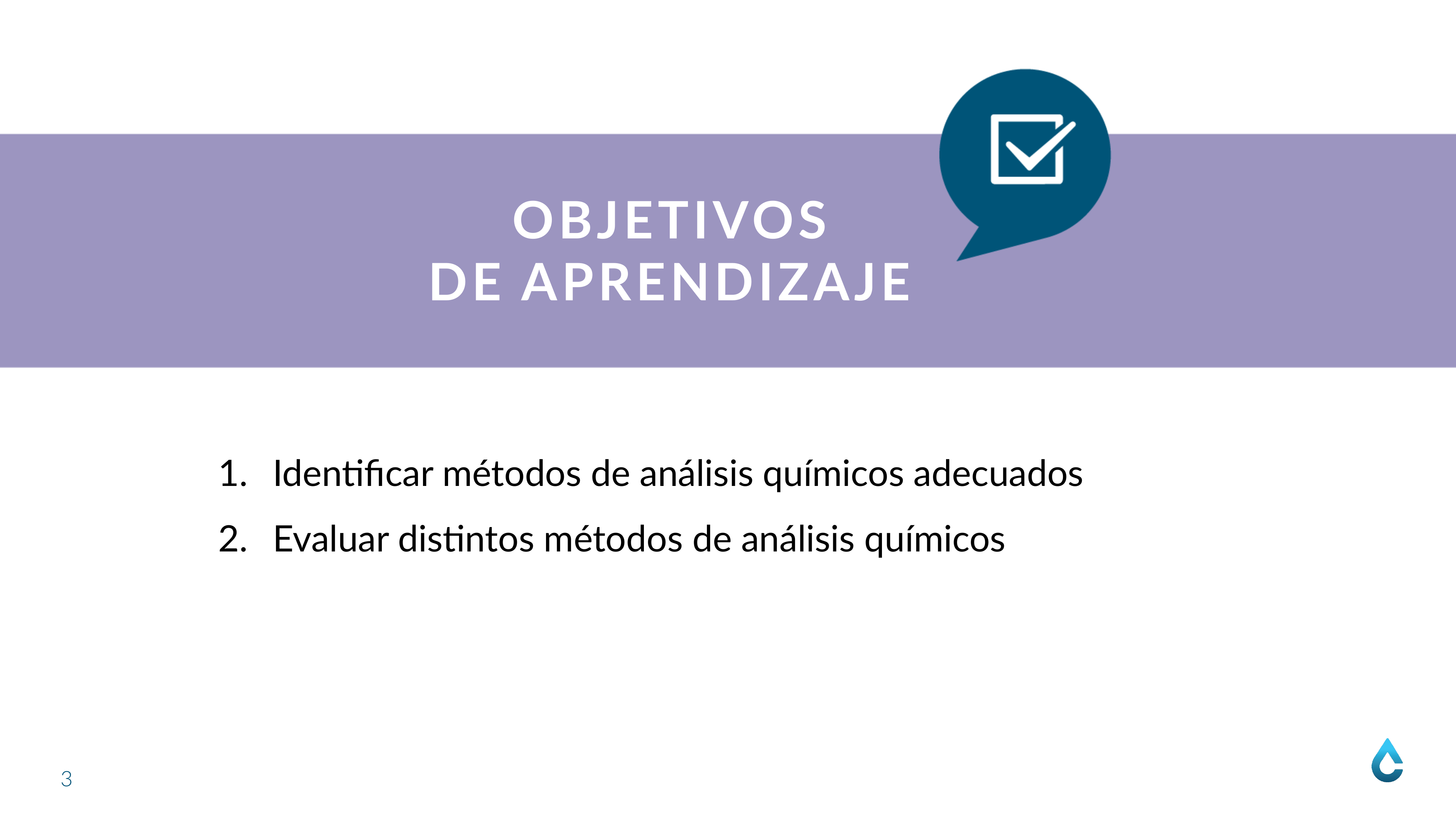

OBJETIVOS
DE APRENDIZAJE
Identificar métodos de análisis químicos adecuados
Evaluar distintos métodos de análisis químicos
3